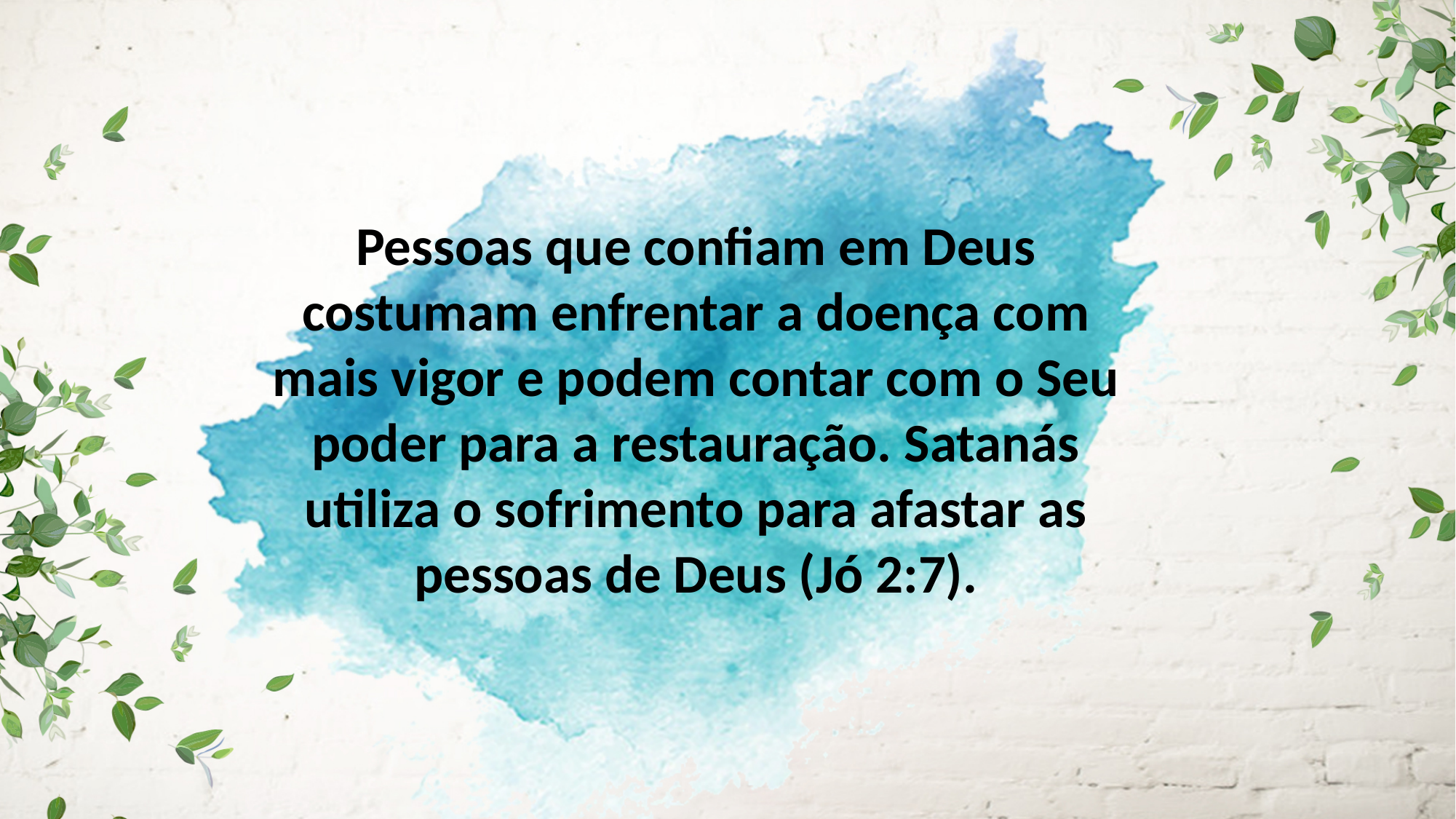

Pessoas que confiam em Deus costumam enfrentar a doença com mais vigor e podem contar com o Seu poder para a restauração. Satanás utiliza o sofrimento para afastar as pessoas de Deus (Jó 2:7).